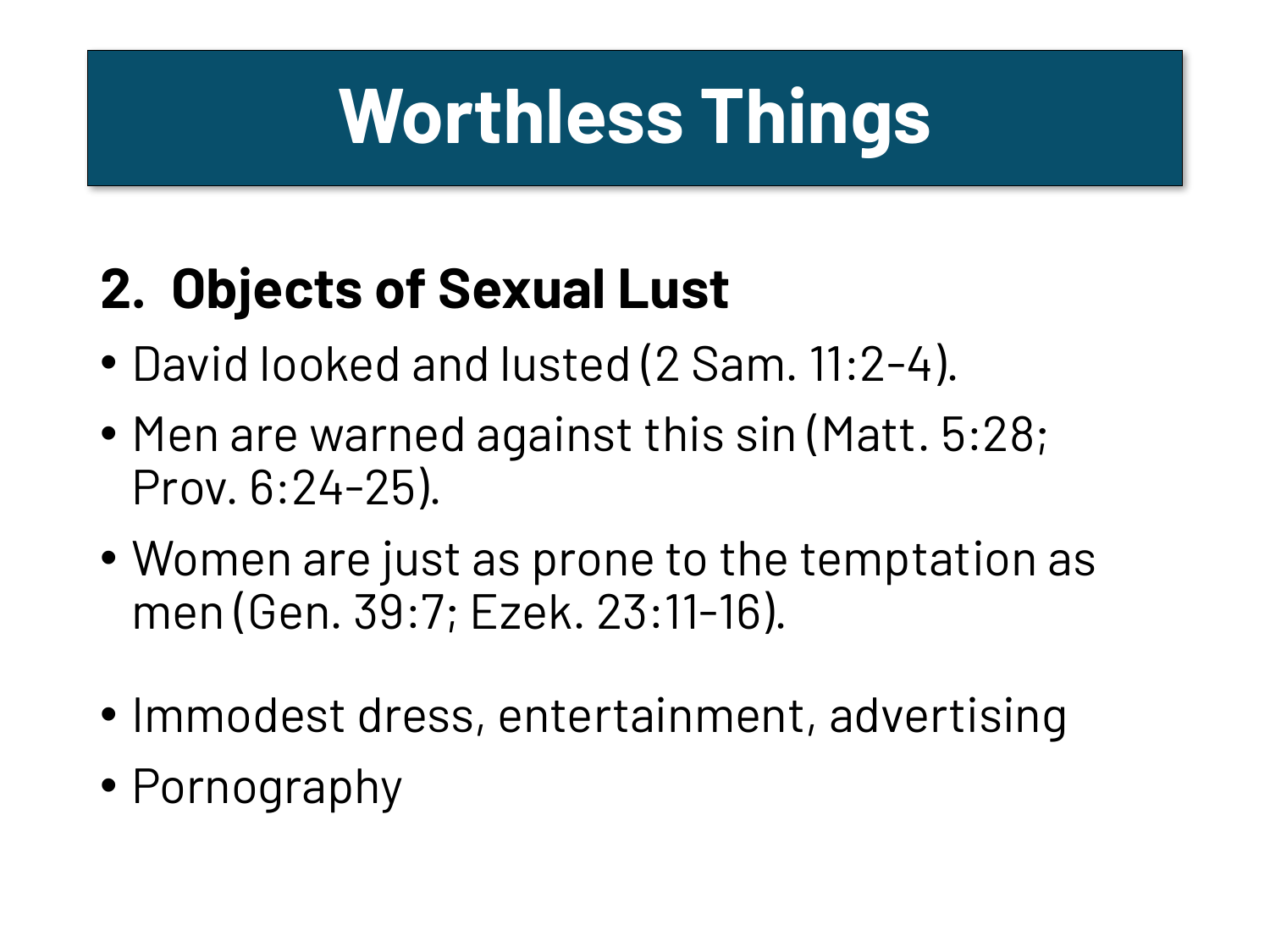

# Worthless Things
Objects of Sexual Lust
David looked and lusted (2 Sam. 11:2-4).
Men are warned against this sin (Matt. 5:28;
Prov. 6:24-25).
Women are just as prone to the temptation as men (Gen. 39:7; Ezek. 23:11-16).

Immodest dress, entertainment, advertising
Pornography